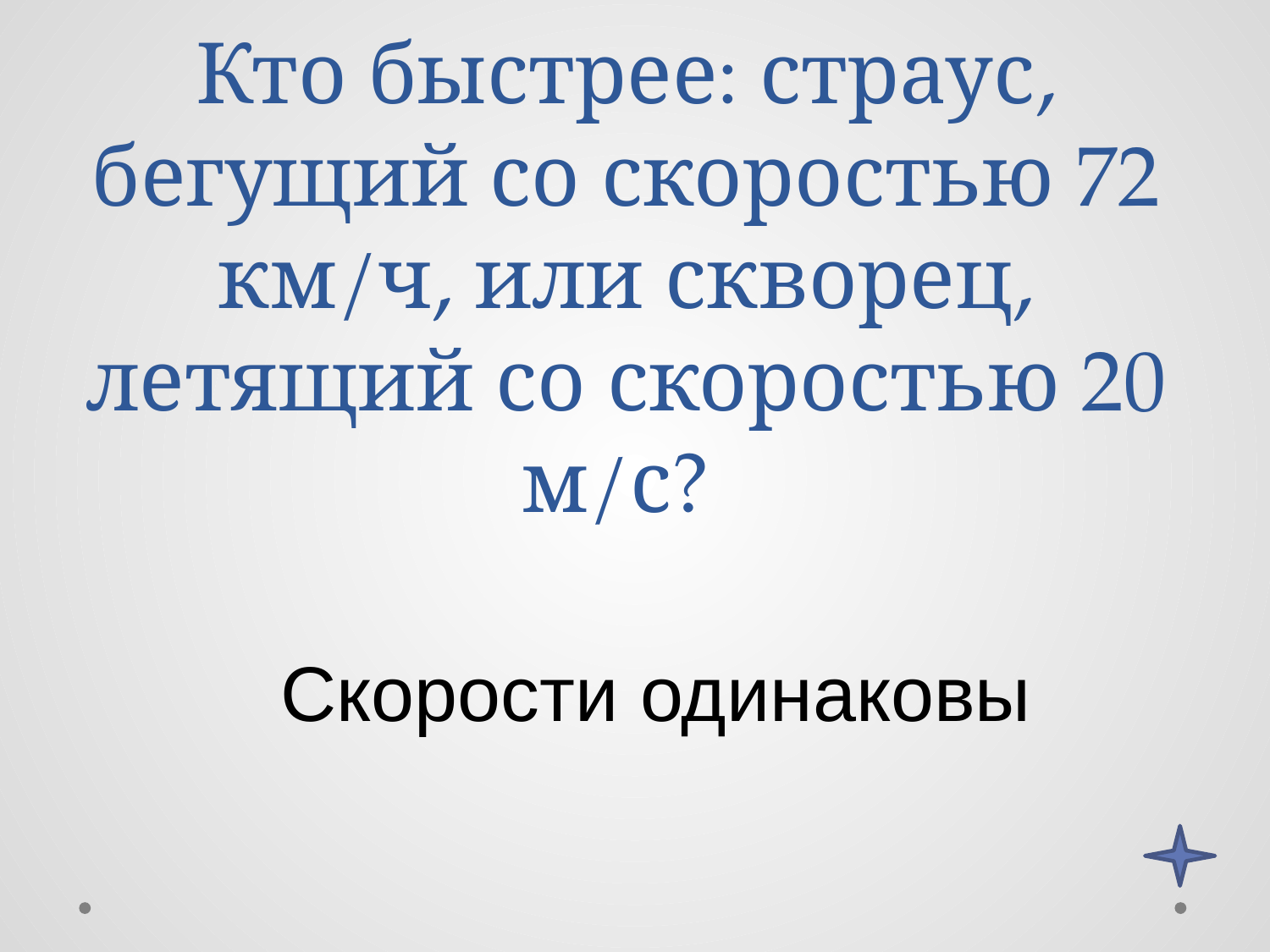

# Кто быстрее: страус, бегущий со скоростью 72 км/ч, или скворец, летящий со скоростью 20 м/с?
Скорости одинаковы